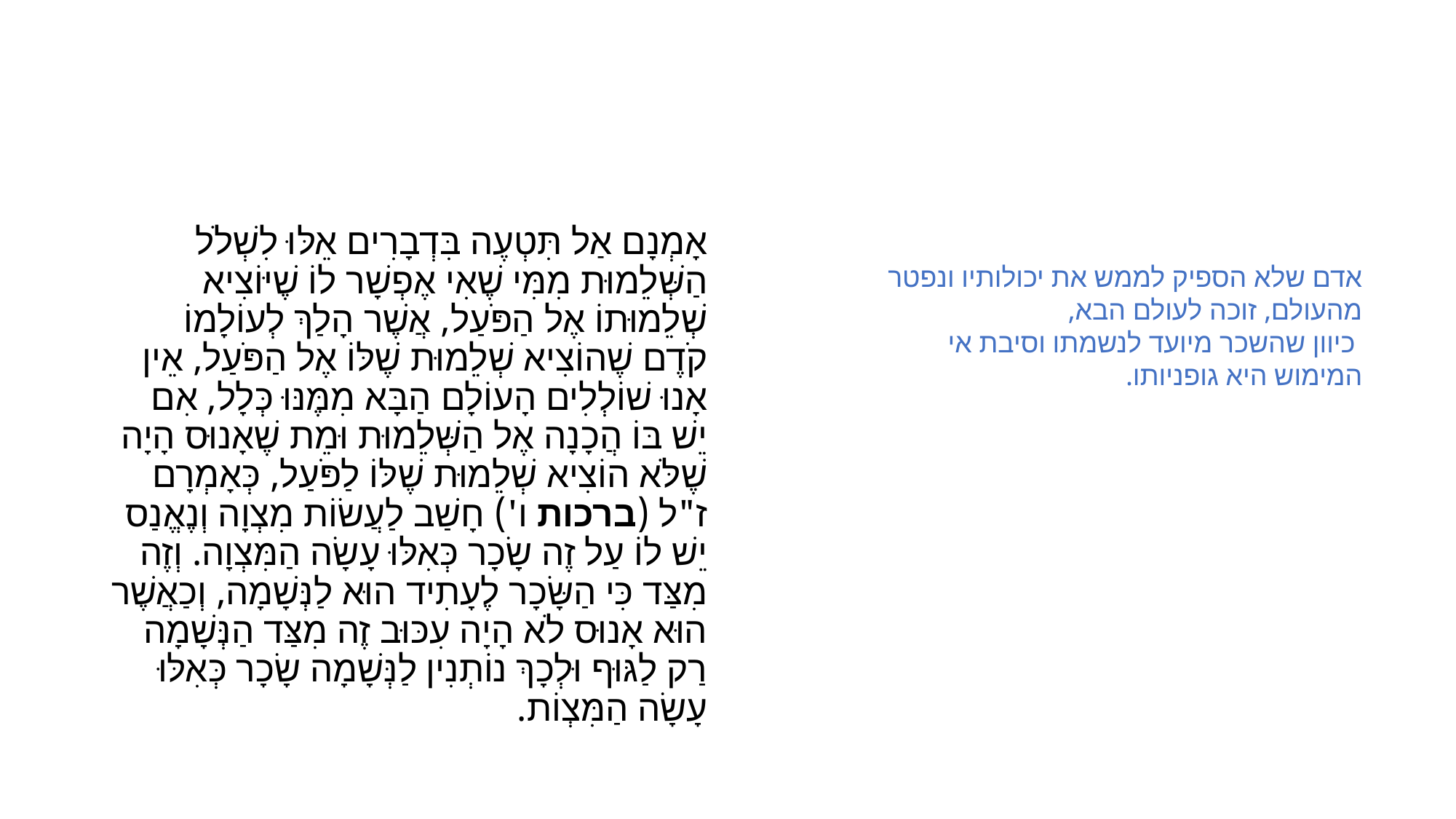

אָמְנָם אַל תִּטְעֶה בִּדְבָרִים אֵלּוּ לִשְׁלֹל הַשְּׁלֵמוּת מִמִּי שֶׁאִי אֶפְשָׁר לוֹ שֶׁיּוֹצִיא שְׁלֵמוּתוֹ אֶל הַפֹּעַל, אֲשֶׁר הָלַךְ לְעוֹלָמוֹ קֹדֶם שֶׁהוֹצִיא שְׁלֵמוּת שֶׁלּוֹ אֶל הַפֹּעַל, אֵין אָנוּ שׁוֹלְלִים הָעוֹלָם הַבָּא מִמֶּנּוּ כְּלָל, אִם יֵשׁ בּוֹ הֲכָנָה אֶל הַשְּׁלֵמוּת וּמֵת שֶׁאָנוּס הָיָה שֶׁלֹּא הוֹצִיא שְׁלֵמוּת שֶׁלּוֹ לַפֹּעַל, כְּאָמְרָם ז"ל (ברכות ו') חָשַׁב לַעֲשׂוֹת מִצְוָה וְנֶאֱנַס יֵשׁ לוֹ עַל זֶה שָׂכָר כְּאִלּוּ עָשָׂה הַמִּצְוָה. וְזֶה מִצַּד כִּי הַשָּׂכָר לֶעָתִיד הוּא לַנְּשָׁמָה, וְכַאֲשֶׁר הוּא אָנוּס לֹא הָיָה עִכּוּב זֶה מִצַּד הַנְּשָׁמָה רַק לַגּוּף וּלְכָךְ נוֹתְנִין לַנְּשָׁמָה שָׂכָר כְּאִלּוּ עָשָׂה הַמִּצְוֹת.
אדם שלא הספיק לממש את יכולותיו ונפטר מהעולם, זוכה לעולם הבא,
 כיוון שהשכר מיועד לנשמתו וסיבת אי המימוש היא גופניותו.